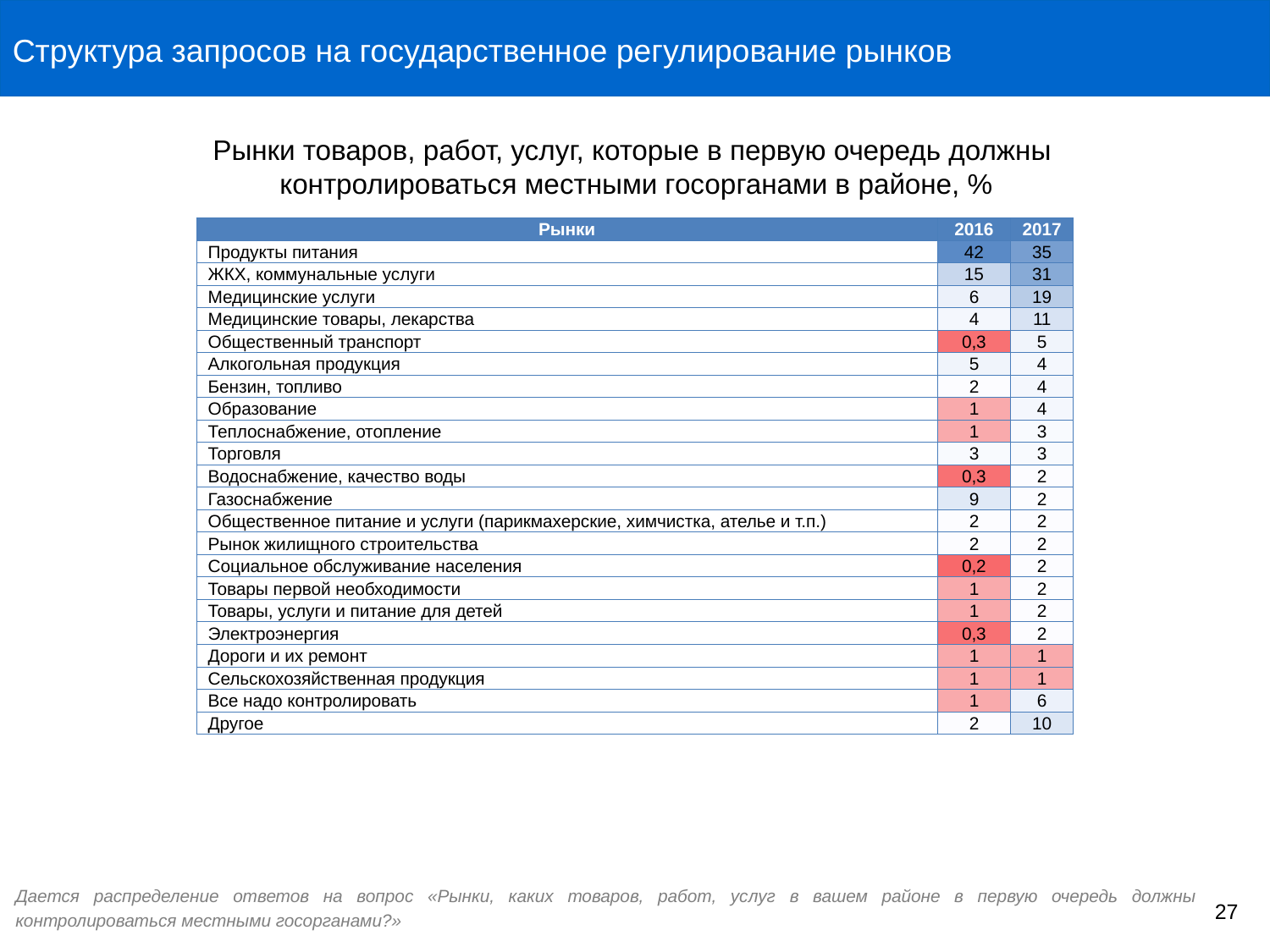

Структура запросов на государственное регулирование рынков
# Рынки товаров, работ, услуг, которые в первую очередь должны контролироваться местными госорганами в районе, %

| Рынки | 2016 | 2017 |
| --- | --- | --- |
| Продукты питания | 42 | 35 |
| ЖКХ, коммунальные услуги | 15 | 31 |
| Медицинские услуги | 6 | 19 |
| Медицинские товары, лекарства | 4 | 11 |
| Общественный транспорт | 0,3 | 5 |
| Алкогольная продукция | 5 | 4 |
| Бензин, топливо | 2 | 4 |
| Образование | 1 | 4 |
| Теплоснабжение, отопление | 1 | 3 |
| Торговля | 3 | 3 |
| Водоснабжение, качество воды | 0,3 | 2 |
| Газоснабжение | 9 | 2 |
| Общественное питание и услуги (парикмахерские, химчистка, ателье и т.п.) | 2 | 2 |
| Рынок жилищного строительства | 2 | 2 |
| Социальное обслуживание населения | 0,2 | 2 |
| Товары первой необходимости | 1 | 2 |
| Товары, услуги и питание для детей | 1 | 2 |
| Электроэнергия | 0,3 | 2 |
| Дороги и их ремонт | 1 | 1 |
| Сельскохозяйственная продукция | 1 | 1 |
| Все надо контролировать | 1 | 6 |
| Другое | 2 | 10 |
Дается распределение ответов на вопрос «Рынки, каких товаров, работ, услуг в вашем районе в первую очередь должны контролироваться местными госорганами?»
27